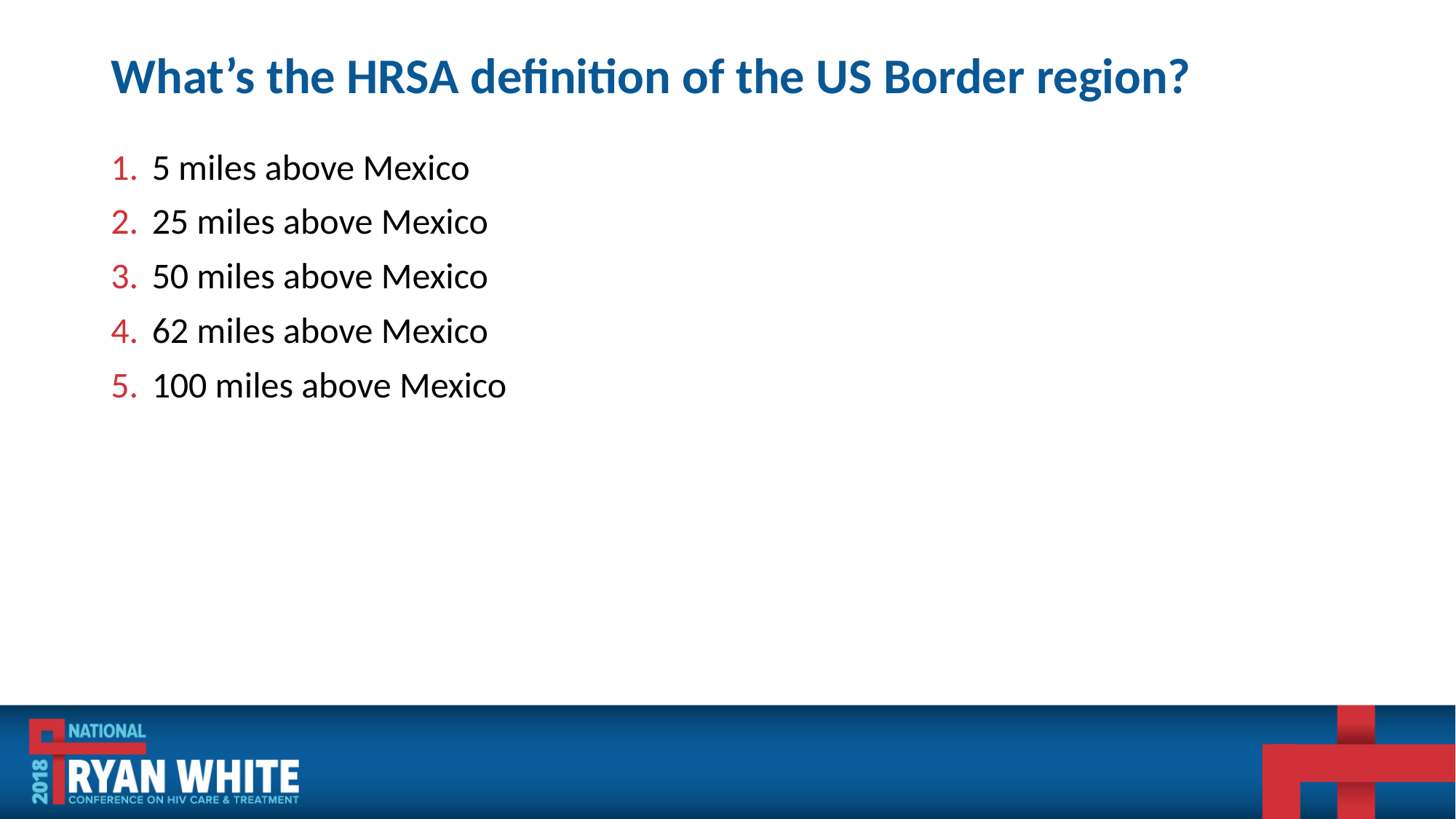

# What’s the HRSA definition of the US Border region?
5 miles above Mexico
25 miles above Mexico
50 miles above Mexico
62 miles above Mexico
100 miles above Mexico